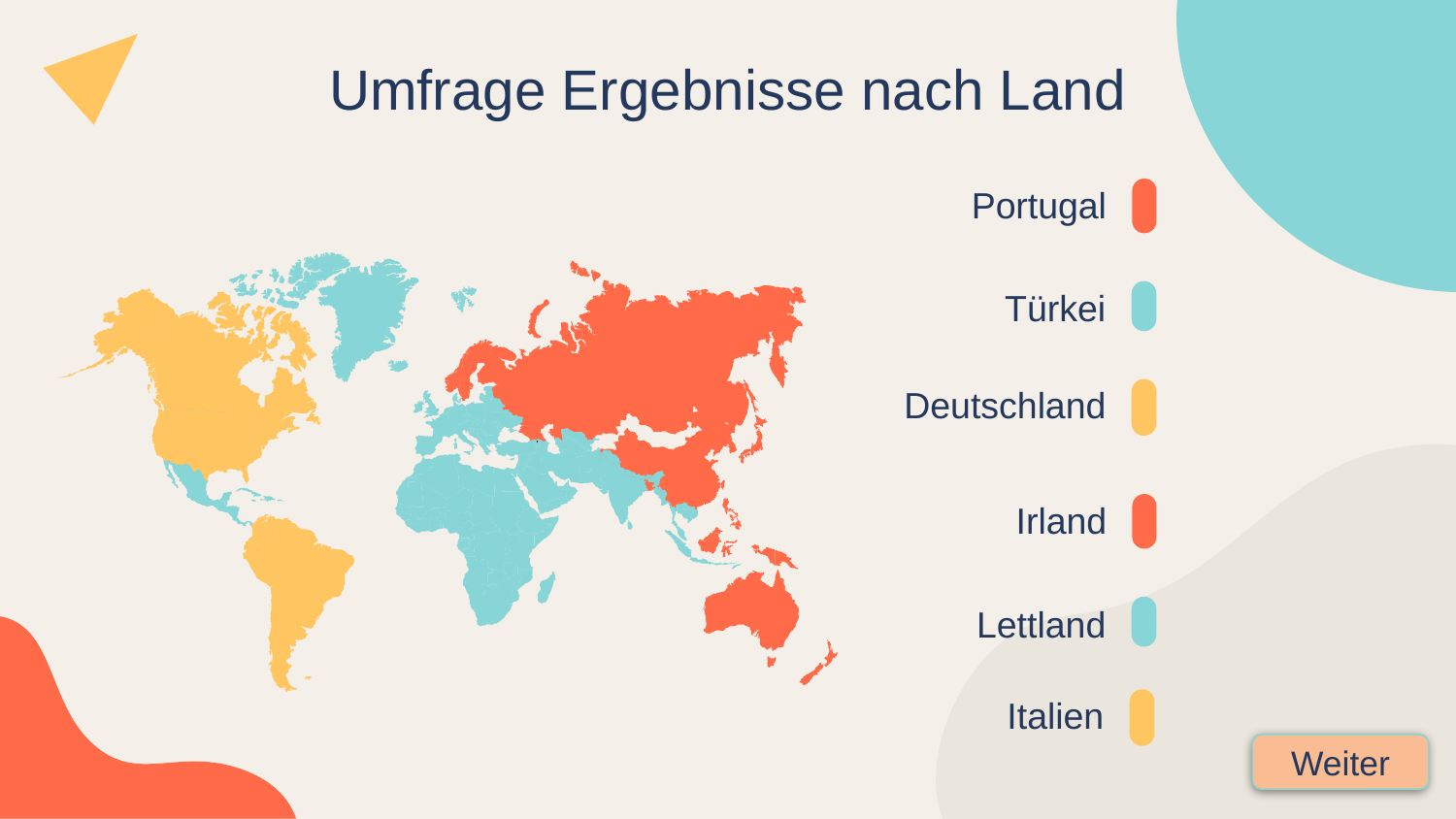

# Umfrage Ergebnisse nach Land
Portugal

Türkei

Deutschland

Irland

Lettland

Italien

Weiter